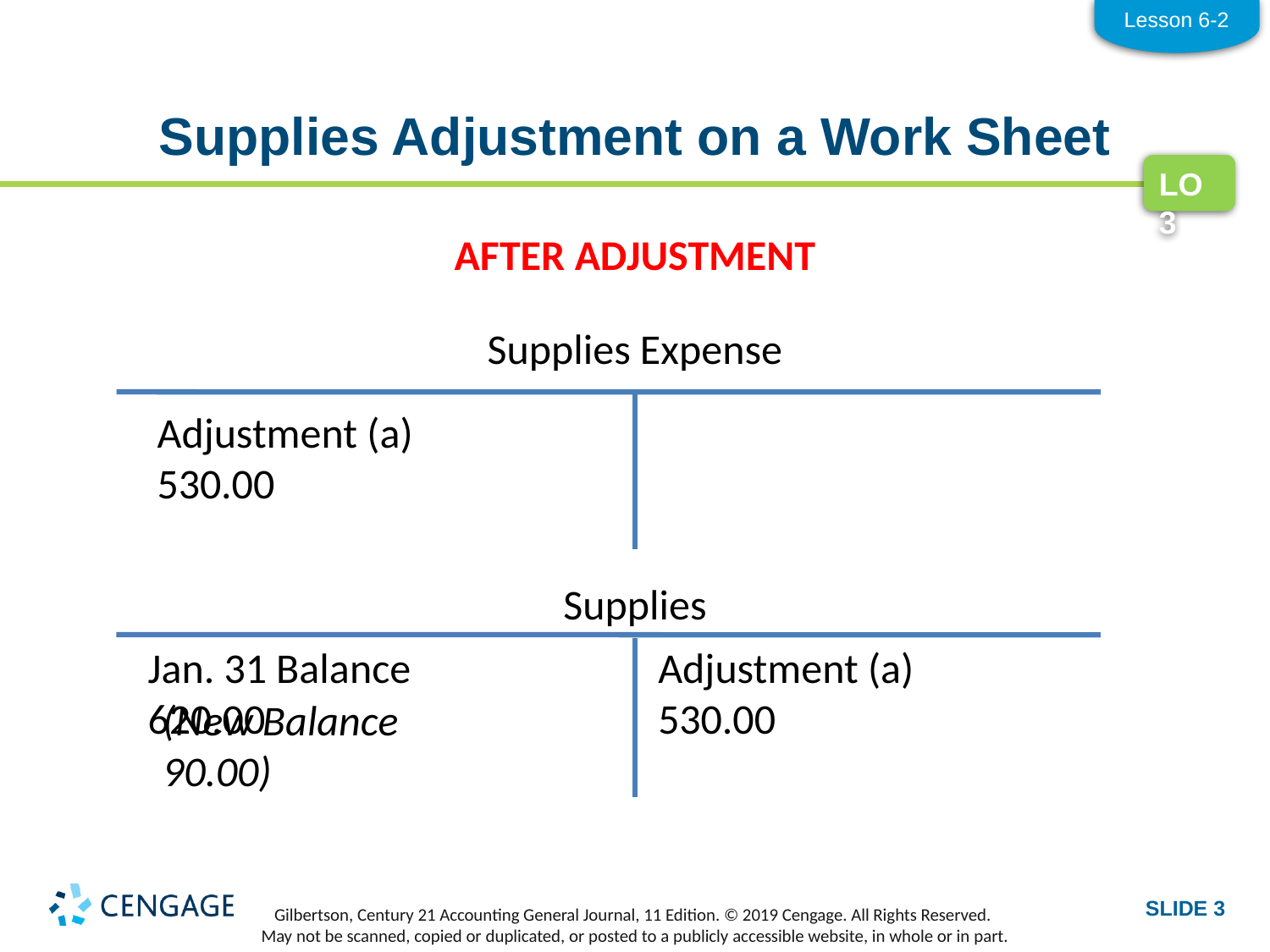

Lesson 6-2
# Supplies Adjustment on a Work Sheet
LO3
AFTER ADJUSTMENT
Adjustment (a) 	530.00
Adjustment (a) 	530.00
(New Balance   	90.00)
Supplies Expense
Supplies
Jan. 31 Balance	 620.00
SLIDE 3